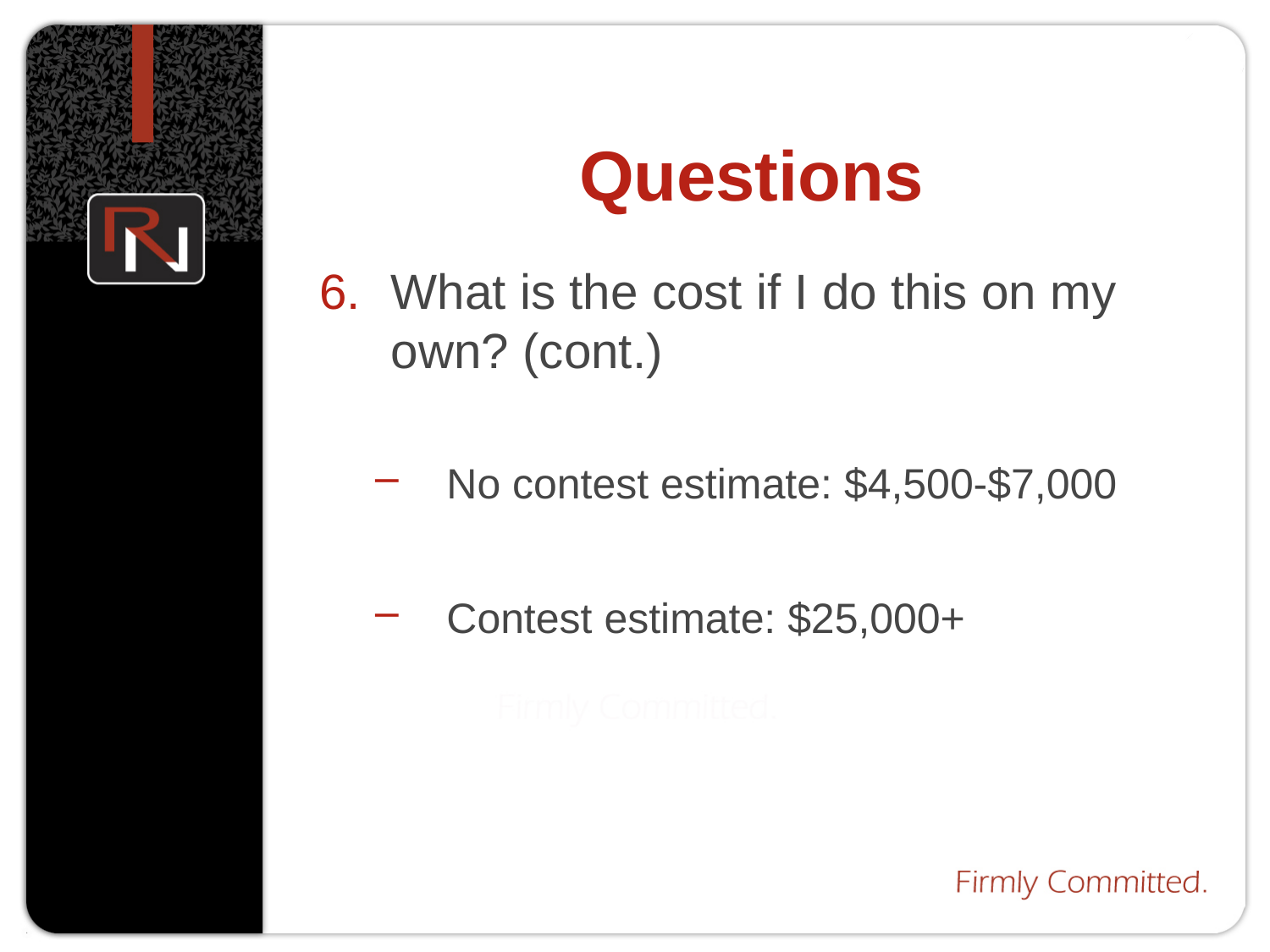

# Questions
What is the cost if I do this on my own? (cont.)

No contest estimate: $4,500-$7,000

Contest estimate: $25,000+